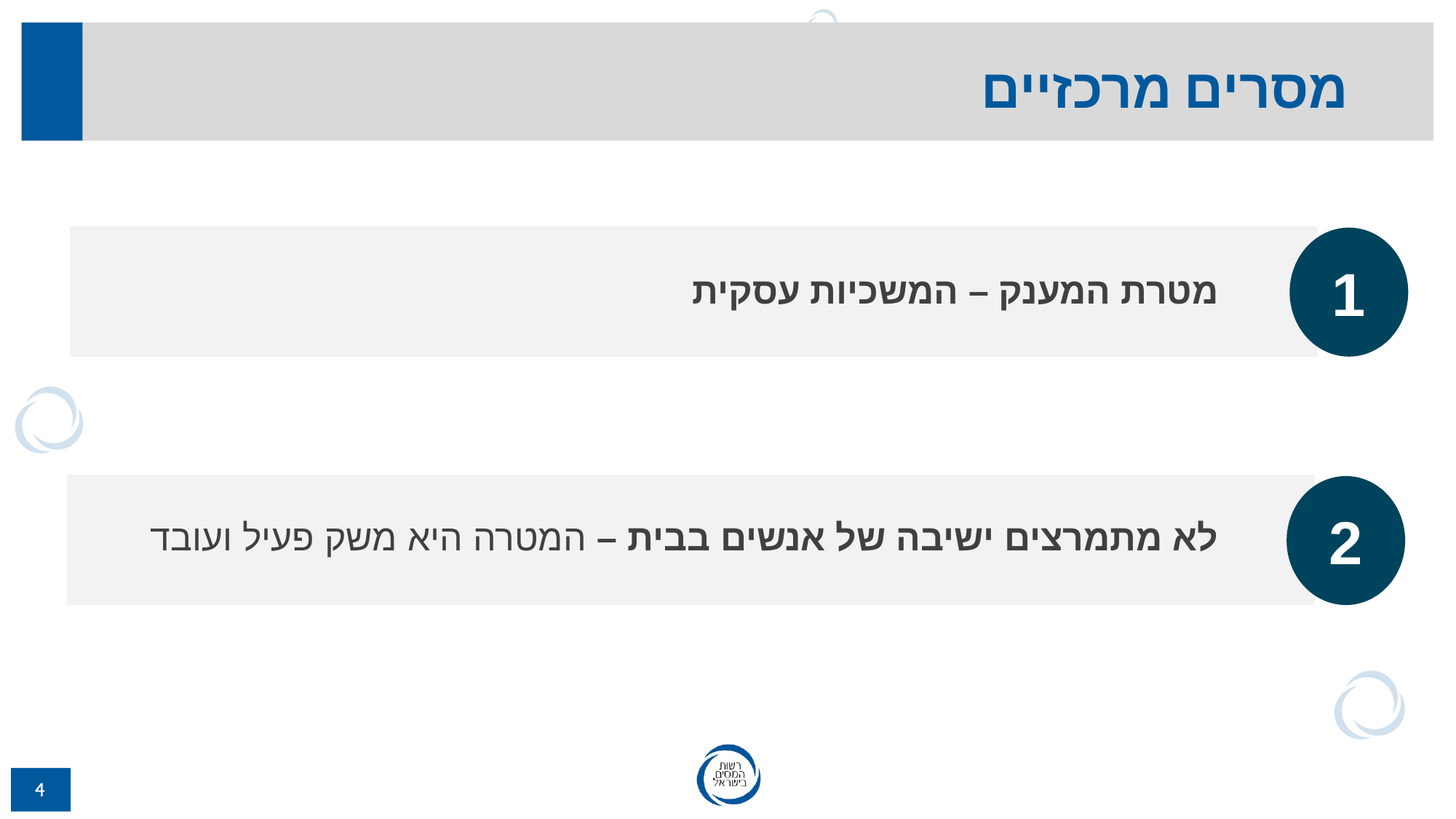

מסרים מרכזיים

1
מטרת המענק – המשכיות עסקית

2
לא מתמרצים ישיבה של אנשים בבית – המטרה היא משק פעיל ועובד
4